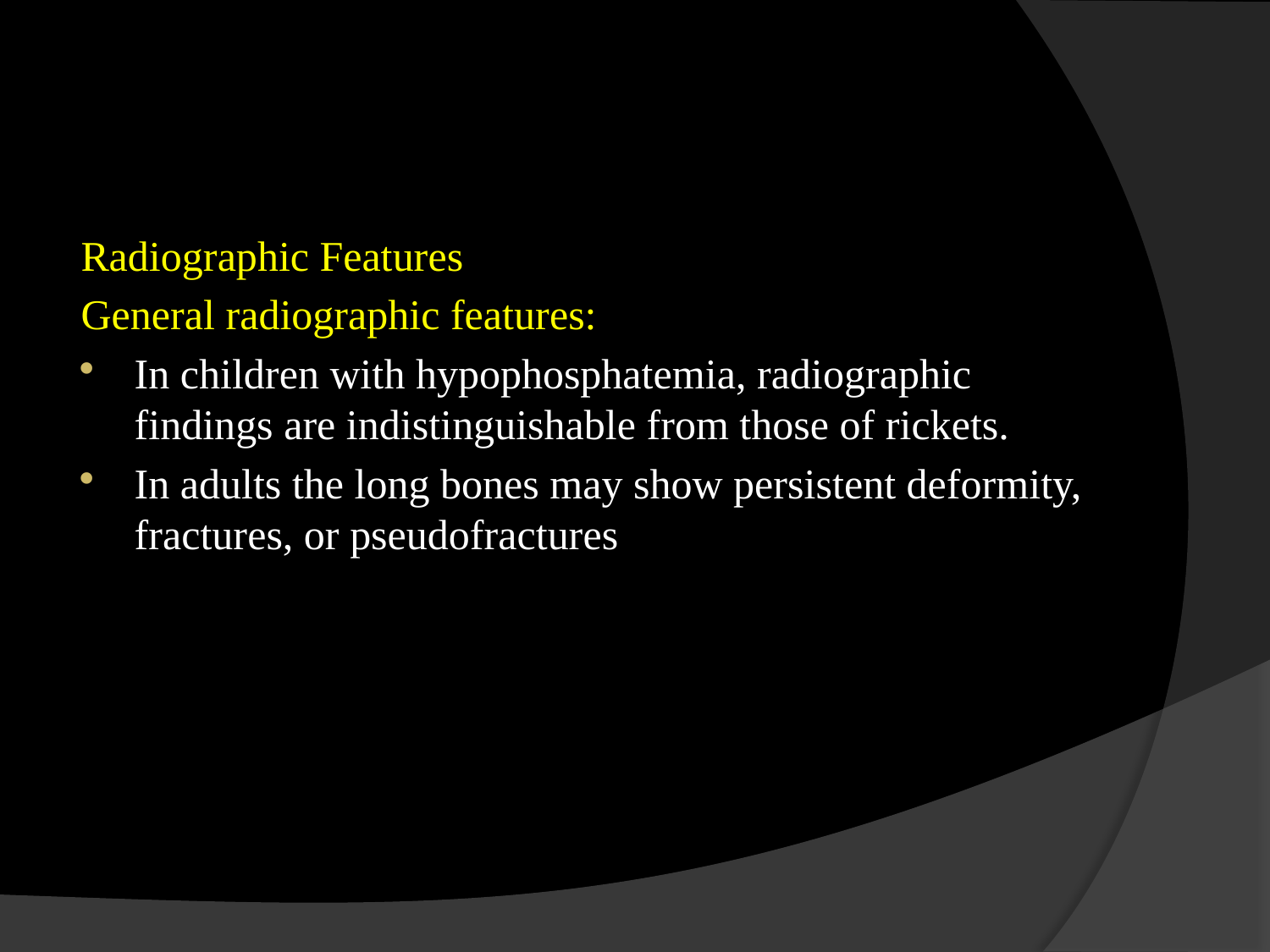

#
Radiographic Features
General radiographic features:
In children with hypophosphatemia, radiographic findings are indistinguishable from those of rickets.
In adults the long bones may show persistent deformity, fractures, or pseudofractures